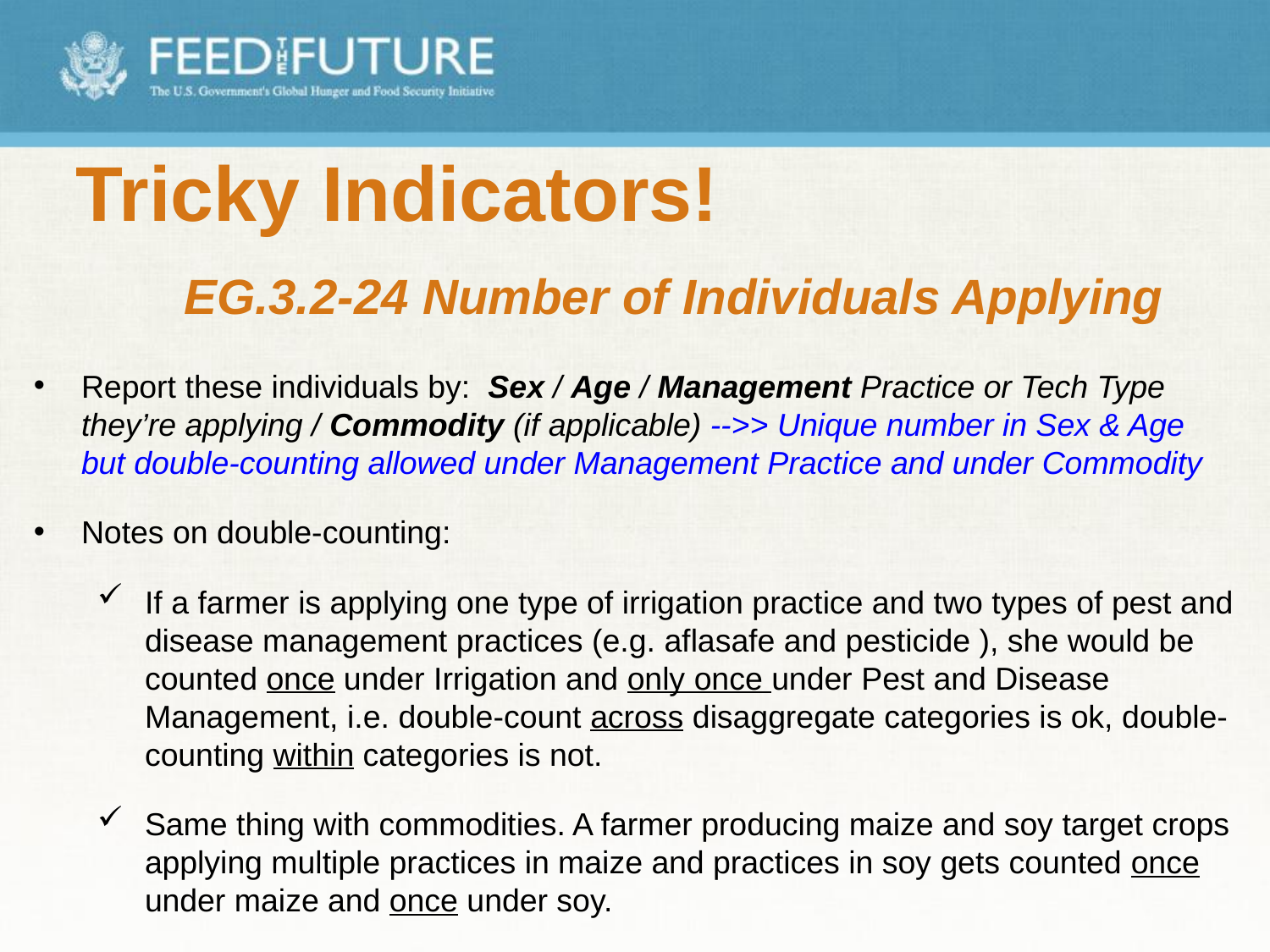

# Tricky Indicators! EG.3.2-24 Number of Individuals Applying
Report these individuals by:  Sex / Age / Management Practice or Tech Type they’re applying / Commodity (if applicable) -->> Unique number in Sex & Age but double-counting allowed under Management Practice and under Commodity
Notes on double-counting:
If a farmer is applying one type of irrigation practice and two types of pest and disease management practices (e.g. aflasafe and pesticide ), she would be counted once under Irrigation and only once under Pest and Disease Management, i.e. double-count across disaggregate categories is ok, double-counting within categories is not.
Same thing with commodities. A farmer producing maize and soy target crops applying multiple practices in maize and practices in soy gets counted once under maize and once under soy.